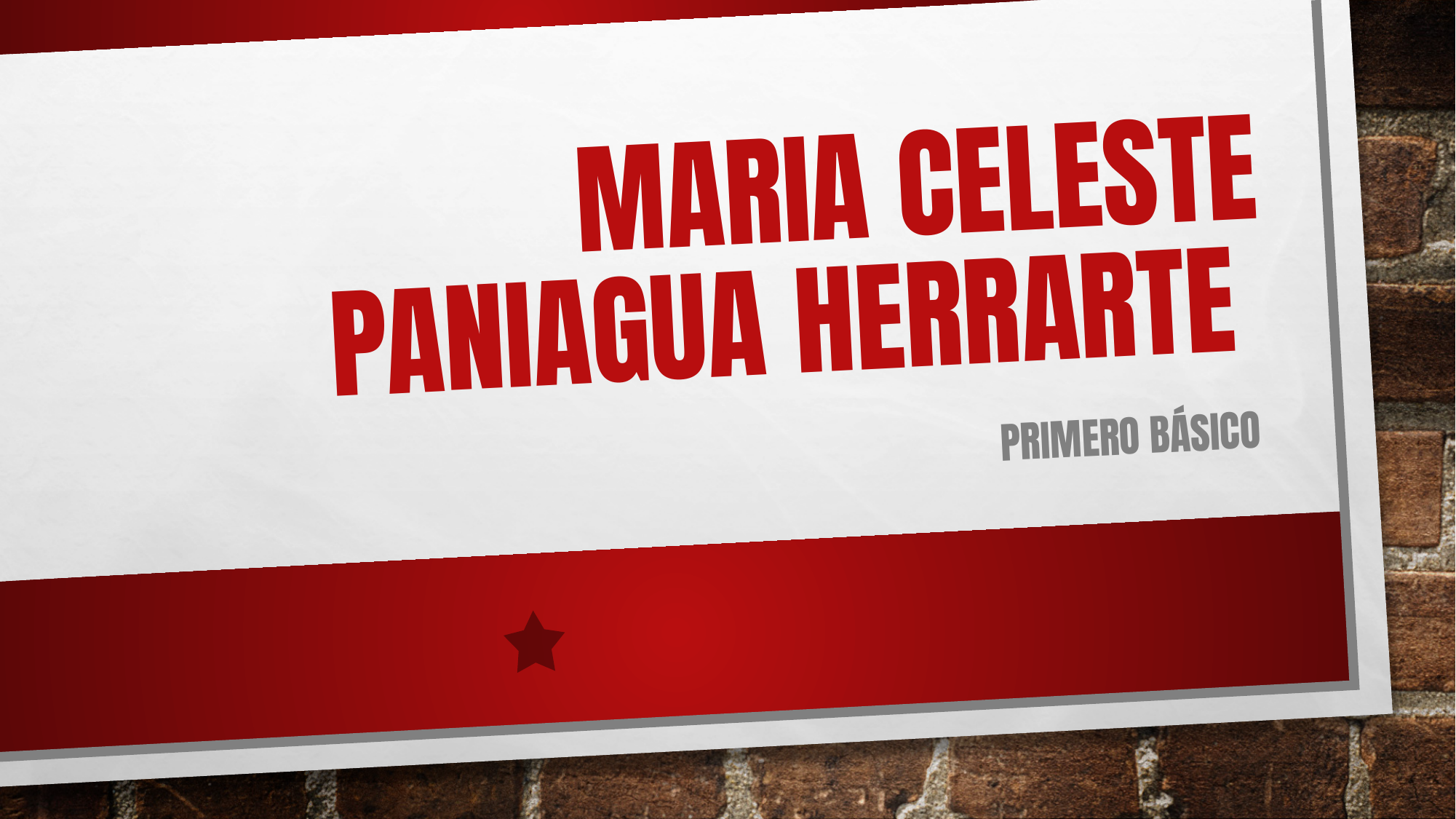

# Maria celeste Paniagua herrarte
Primero básico